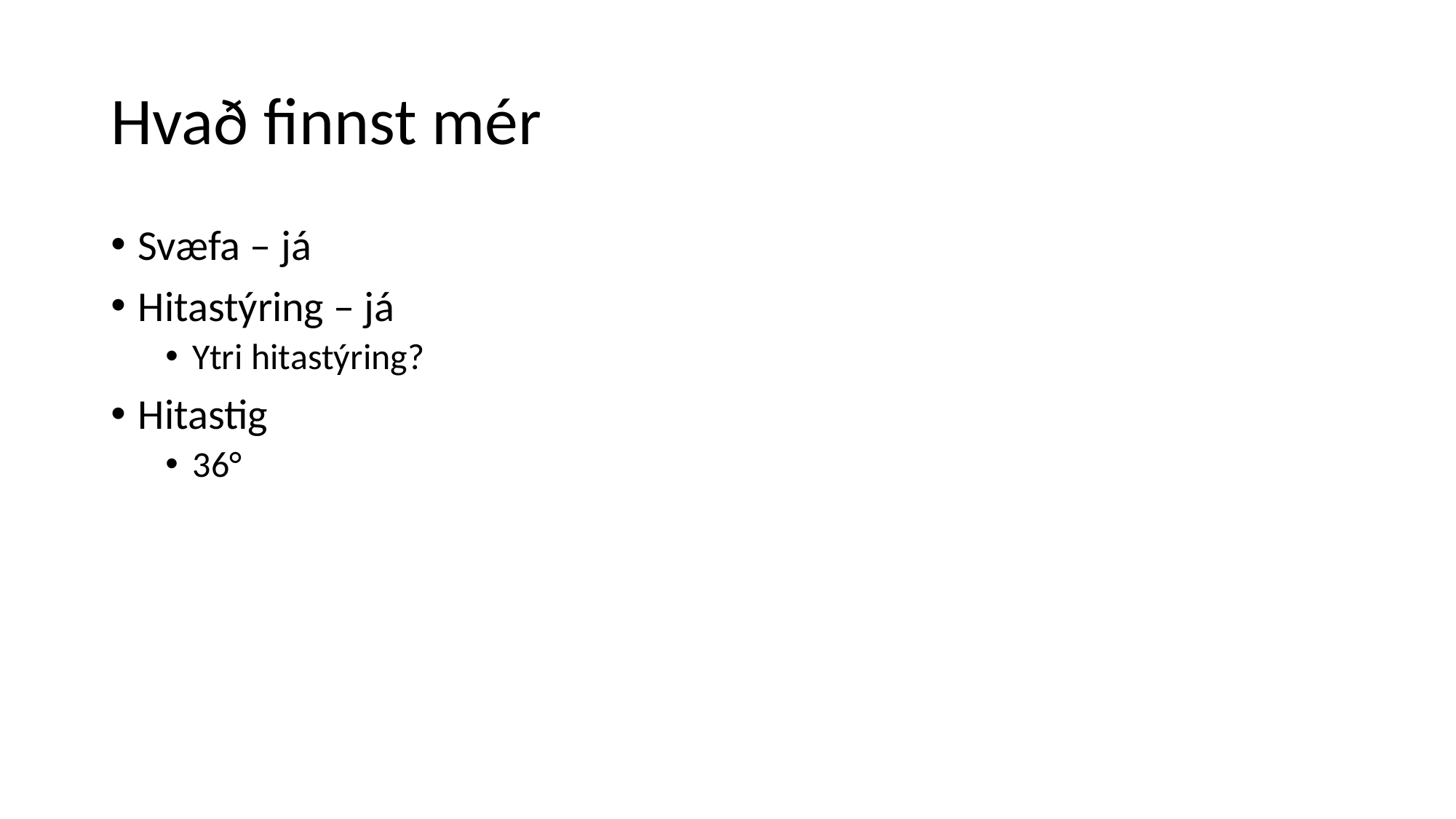

# Hvað finnst mér
Svæfa – já
Hitastýring – já
Ytri hitastýring?
Hitastig
36°